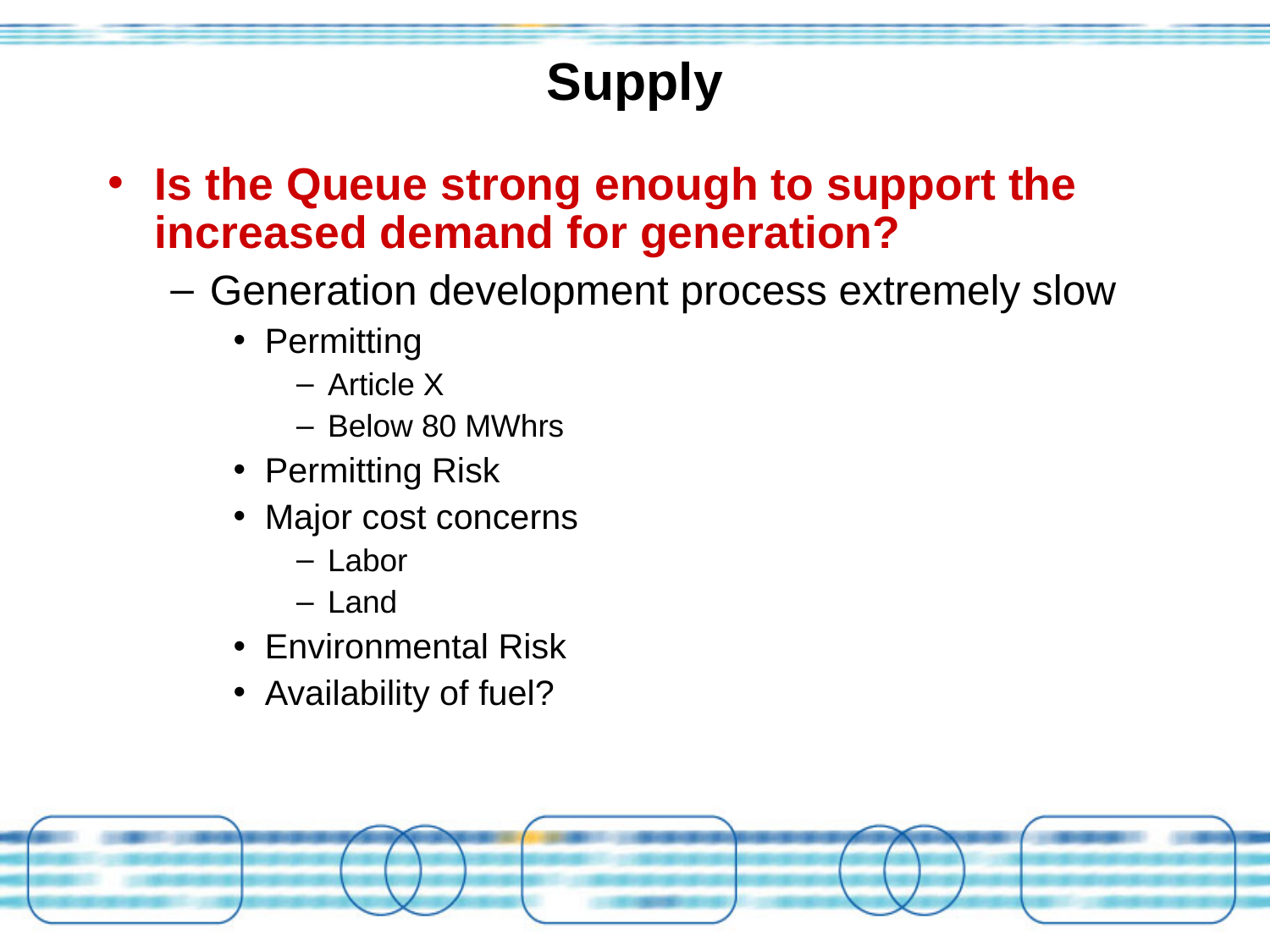

# Supply
Is the Queue strong enough to support the increased demand for generation?
Generation development process extremely slow
Permitting
Article X
Below 80 MWhrs
Permitting Risk
Major cost concerns
Labor
Land
Environmental Risk
Availability of fuel?